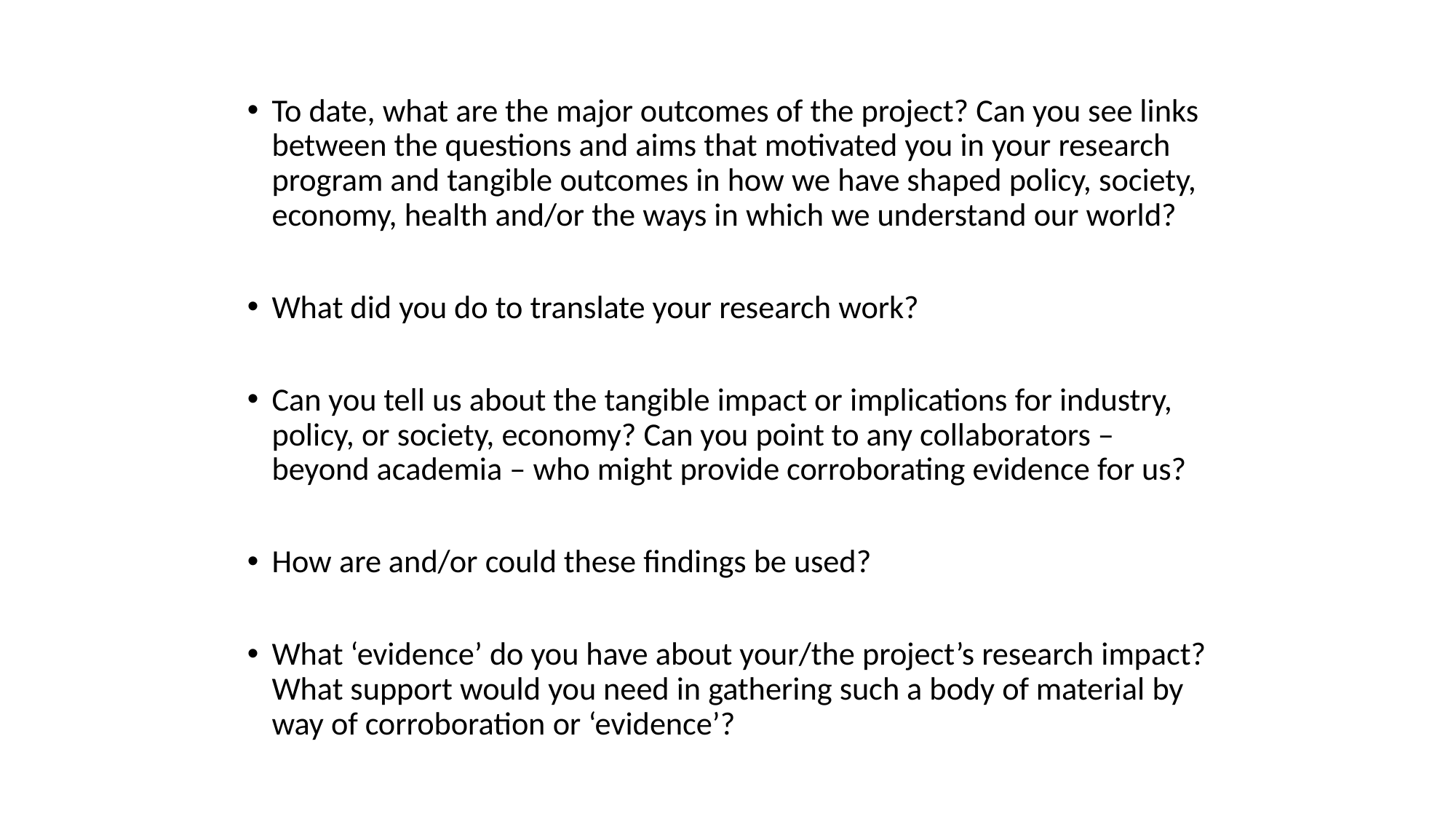

To date, what are the major outcomes of the project? Can you see links between the questions and aims that motivated you in your research program and tangible outcomes in how we have shaped policy, society, economy, health and/or the ways in which we understand our world?

What did you do to translate your research work?

Can you tell us about the tangible impact or implications for industry, policy, or society, economy? Can you point to any collaborators – beyond academia – who might provide corroborating evidence for us?

How are and/or could these findings be used?

What ‘evidence’ do you have about your/the project’s research impact? What support would you need in gathering such a body of material by way of corroboration or ‘evidence’?